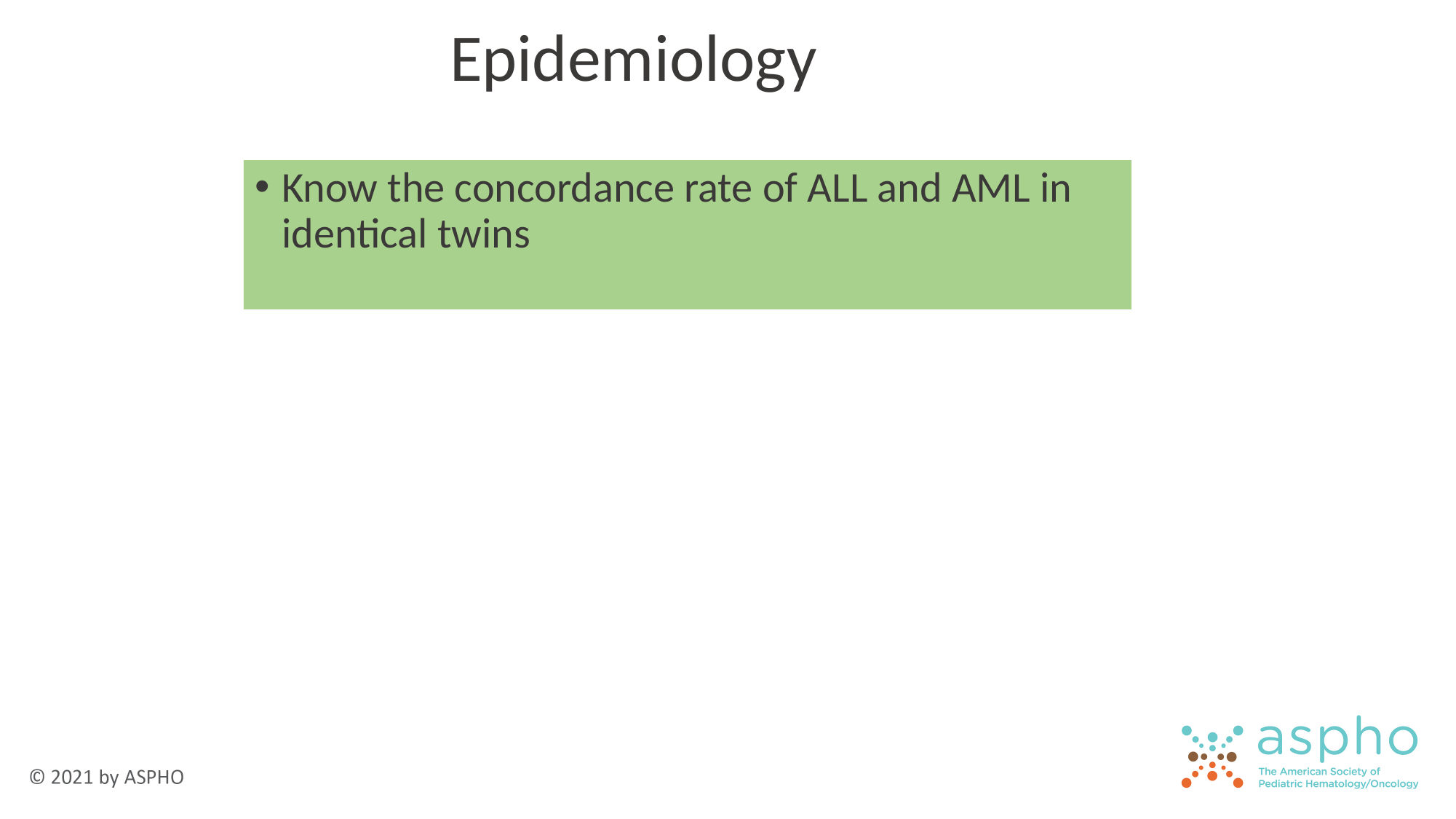

# Epidemiology
Know the concordance rate of ALL and AML in identical twins